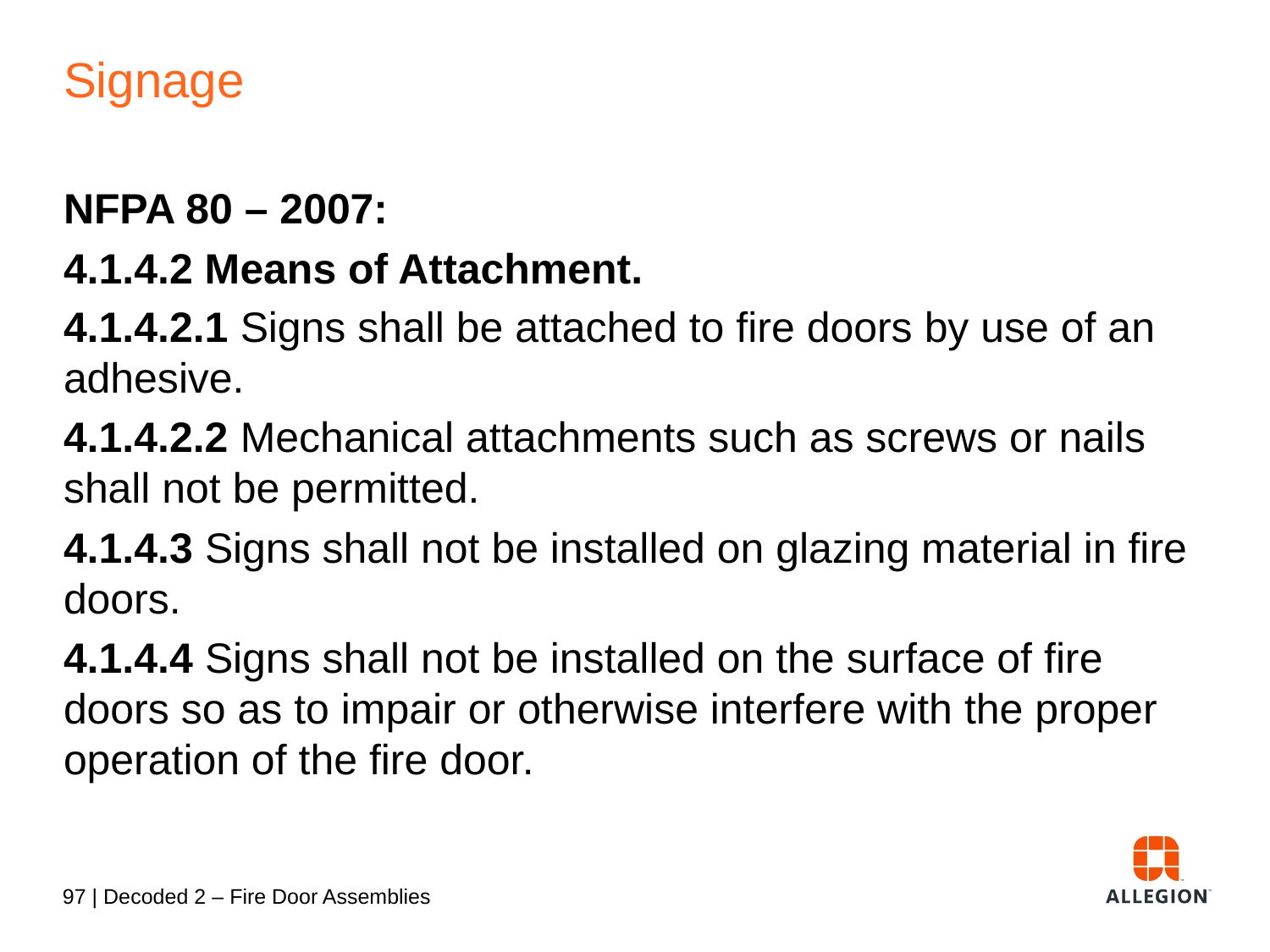

# Signage
NFPA 80 – 2007:
4.1.4.2 Means of Attachment.
4.1.4.2.1 Signs shall be attached to fire doors by use of an adhesive.
4.1.4.2.2 Mechanical attachments such as screws or nails shall not be permitted.
4.1.4.3 Signs shall not be installed on glazing material in fire doors.
4.1.4.4 Signs shall not be installed on the surface of fire doors so as to impair or otherwise interfere with the proper operation of the fire door.